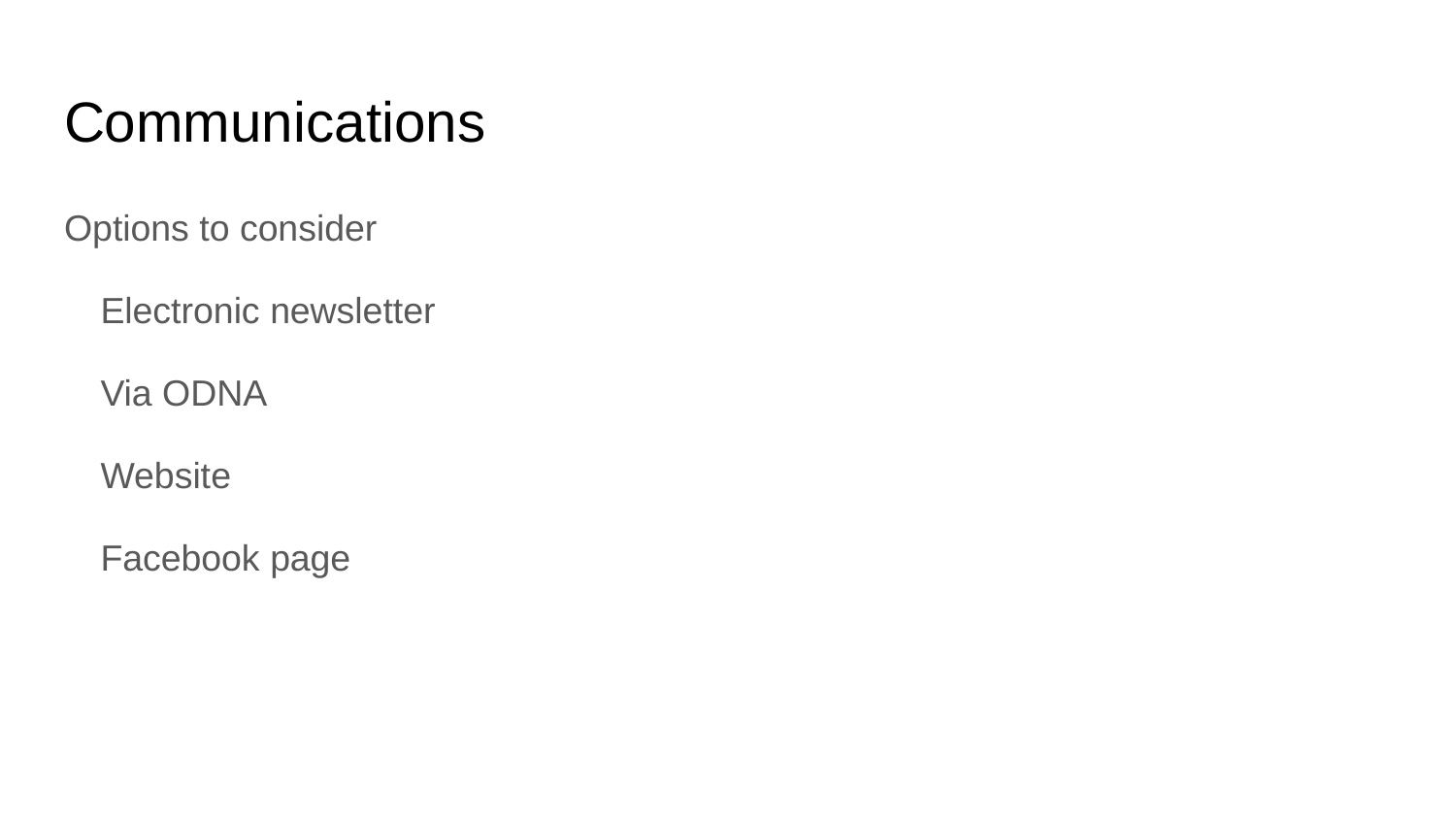

# Communications
Options to consider
Electronic newsletter
Via ODNA
Website
Facebook page